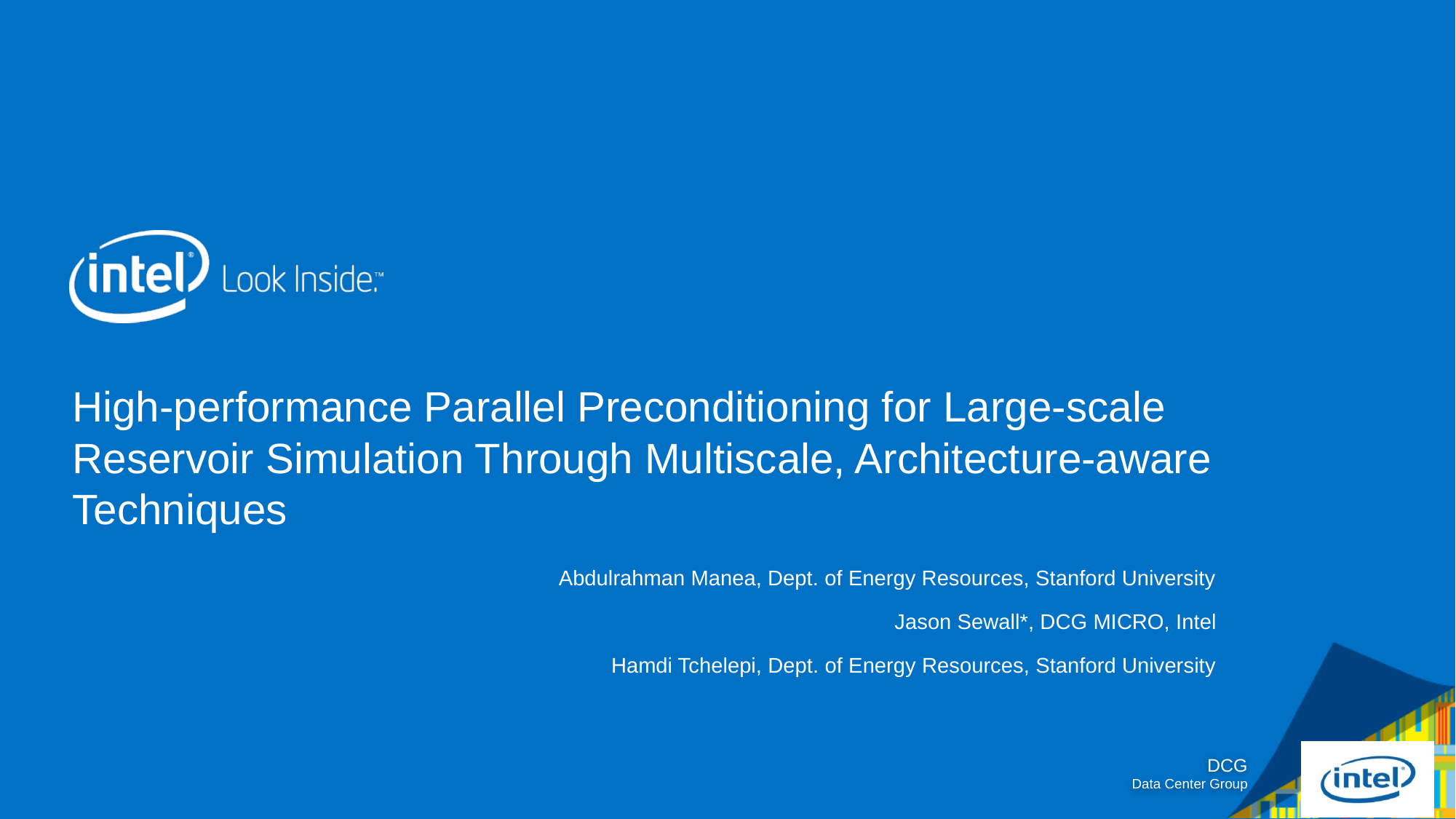

# High-performance Parallel Preconditioning for Large-scale Reservoir Simulation Through Multiscale, Architecture-aware Techniques
Abdulrahman Manea, Dept. of Energy Resources, Stanford University
Jason Sewall*, DCG MICRO, Intel
Hamdi Tchelepi, Dept. of Energy Resources, Stanford University